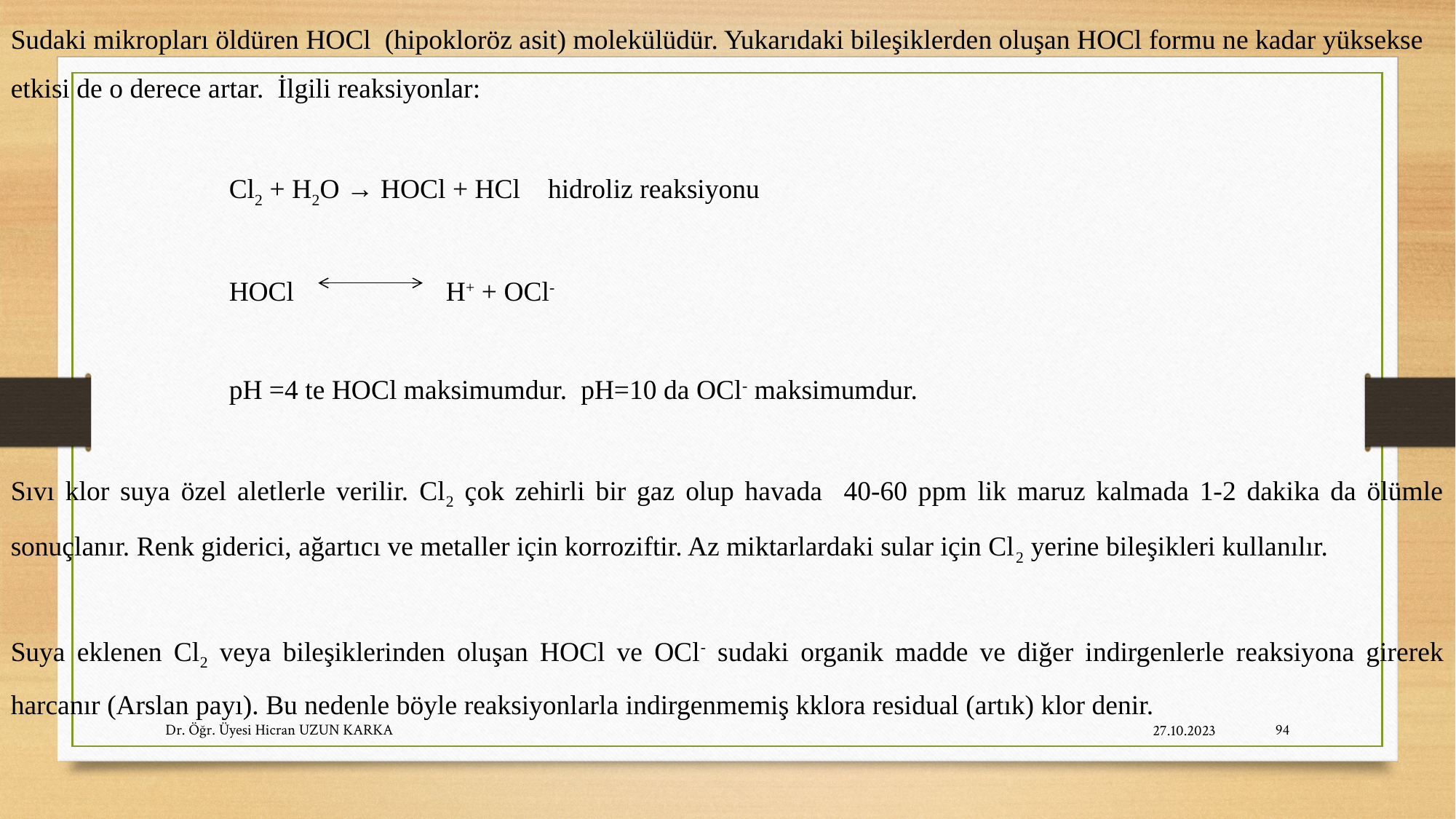

Sudaki mikropları öldüren HOCl  (hipokloröz asit) molekülüdür. Yukarıdaki bileşiklerden oluşan HOCl formu ne kadar yüksekse etkisi de o derece artar.  İlgili reaksiyonlar:

 		Cl2 + H2O → HOCl + HCl    hidroliz reaksiyonu

  		HOCl                      H+ + OCl-

		pH =4 te HOCl maksimumdur.  pH=10 da OCl- maksimumdur.

Sıvı klor suya özel aletlerle verilir. Cl2 çok zehirli bir gaz olup havada  40-60 ppm lik maruz kalmada 1-2 dakika da ölümle sonuçlanır. Renk giderici, ağartıcı ve metaller için korroziftir. Az miktarlardaki sular için Cl2 yerine bileşikleri kullanılır.

Suya eklenen Cl2 veya bileşiklerinden oluşan HOCl ve OCl- sudaki organik madde ve diğer indirgenlerle reaksiyona girerek harcanır (Arslan payı). Bu nedenle böyle reaksiyonlarla indirgenmemiş kklora residual (artık) klor denir.
Dr. Öğr. Üyesi Hicran UZUN KARKA
27.10.2023
94